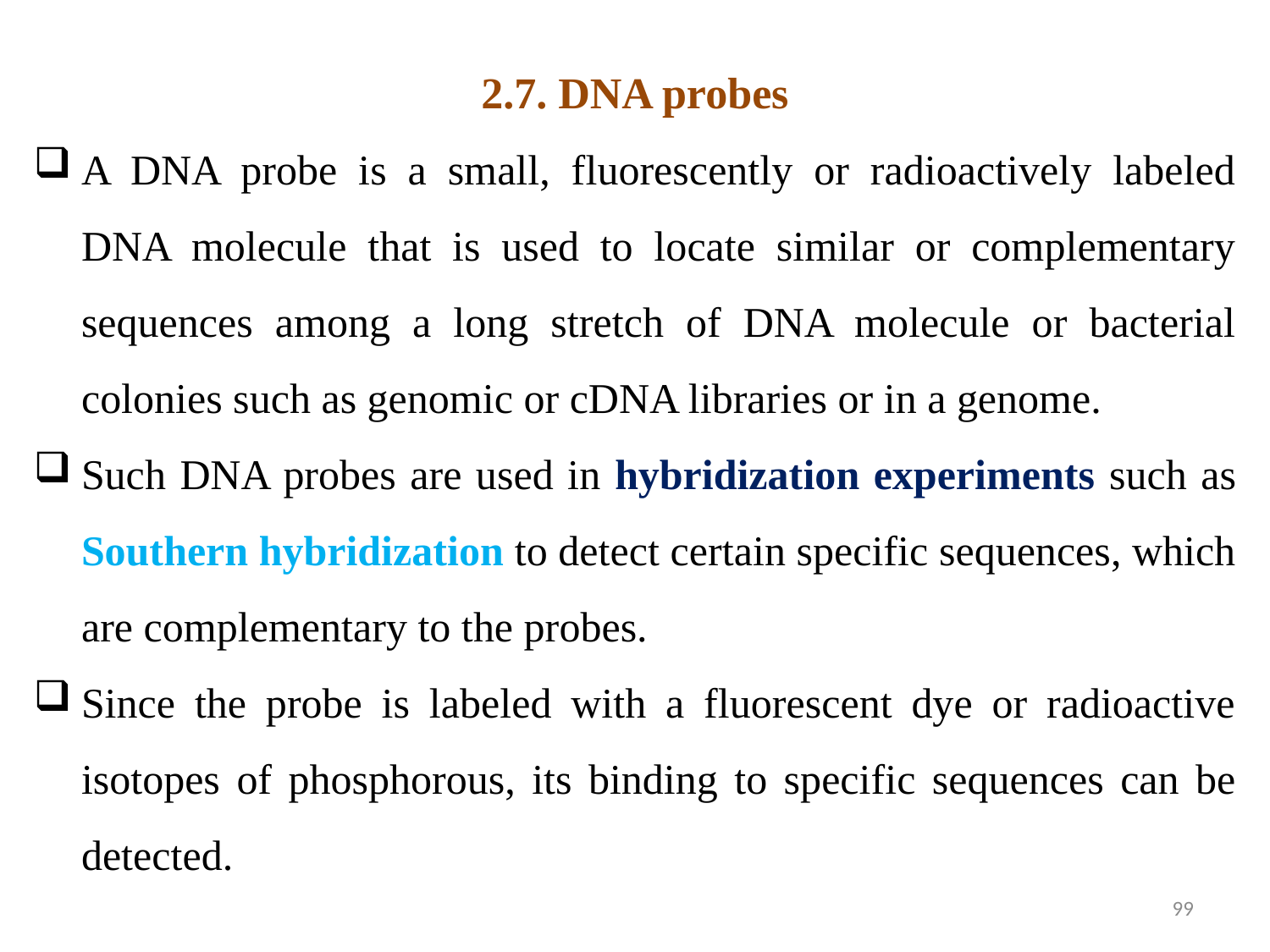

2.7. DNA probes
A DNA probe is a small, fluorescently or radioactively labeled DNA molecule that is used to locate similar or complementary sequences among a long stretch of DNA molecule or bacterial colonies such as genomic or cDNA libraries or in a genome.
Such DNA probes are used in hybridization experiments such as Southern hybridization to detect certain specific sequences, which are complementary to the probes.
Since the probe is labeled with a fluorescent dye or radioactive isotopes of phosphorous, its binding to specific sequences can be detected.
99